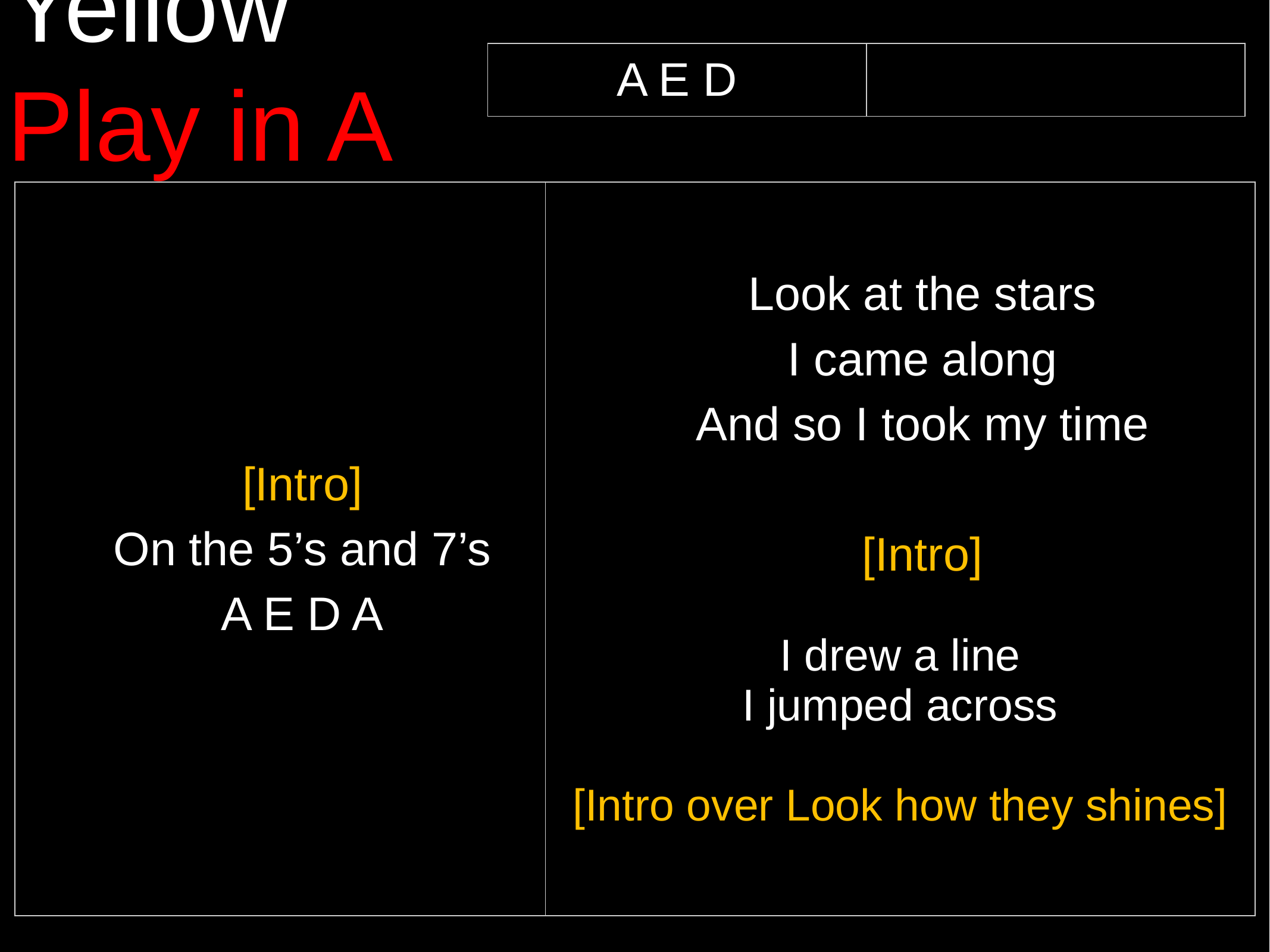

# Yellow Play in A
| A E D |  |
| --- | --- |
| [Intro] On the 5’s and 7’s A E D A | Look at the stars I came along And so I took my time [Intro] I drew a line I jumped across [Intro over Look how they shines] |
| --- | --- |